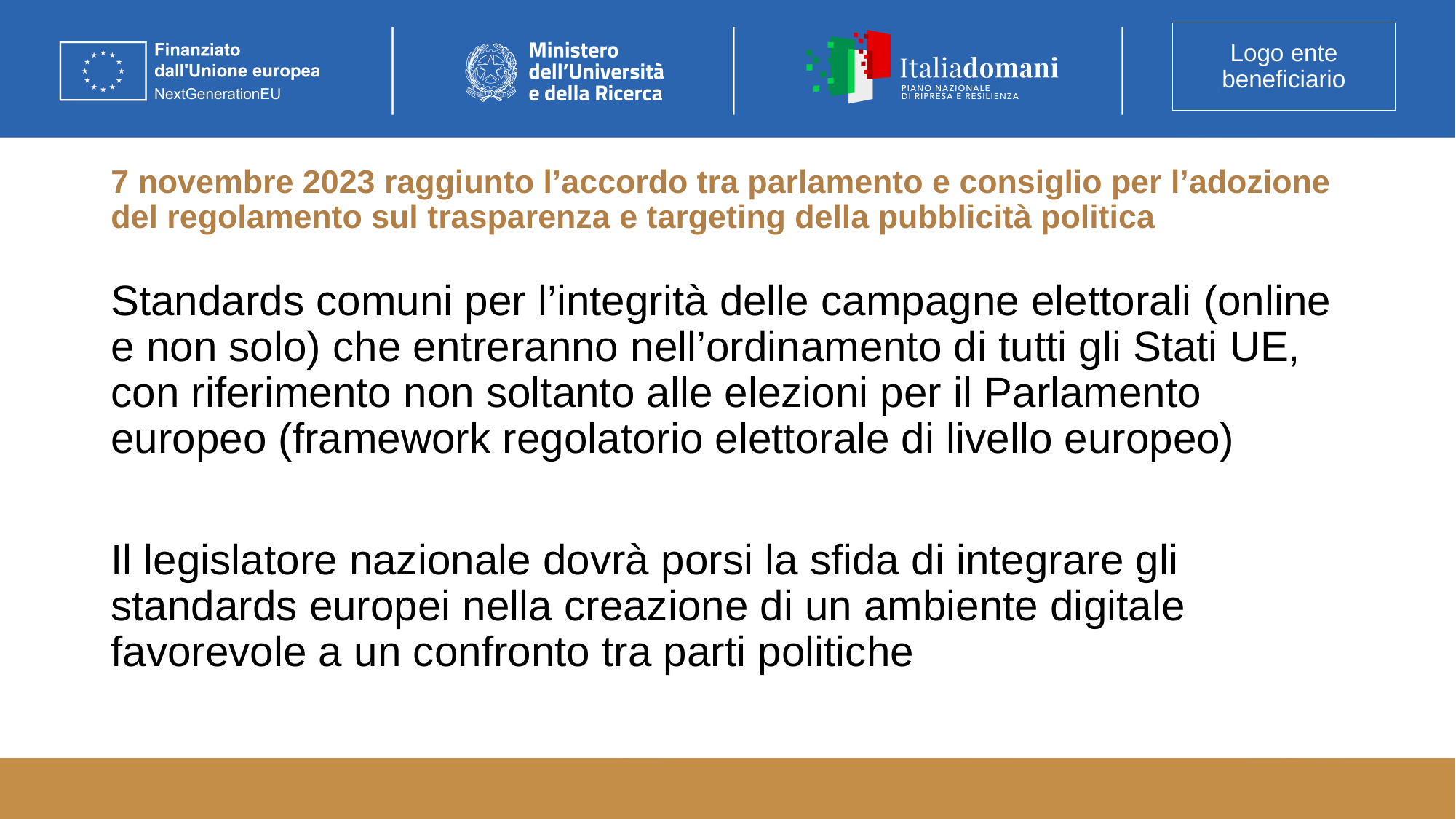

# 7 novembre 2023 raggiunto l’accordo tra parlamento e consiglio per l’adozione del regolamento sul trasparenza e targeting della pubblicità politica
Standards comuni per l’integrità delle campagne elettorali (online e non solo) che entreranno nell’ordinamento di tutti gli Stati UE, con riferimento non soltanto alle elezioni per il Parlamento europeo (framework regolatorio elettorale di livello europeo)

Il legislatore nazionale dovrà porsi la sfida di integrare gli standards europei nella creazione di un ambiente digitale favorevole a un confronto tra parti politiche